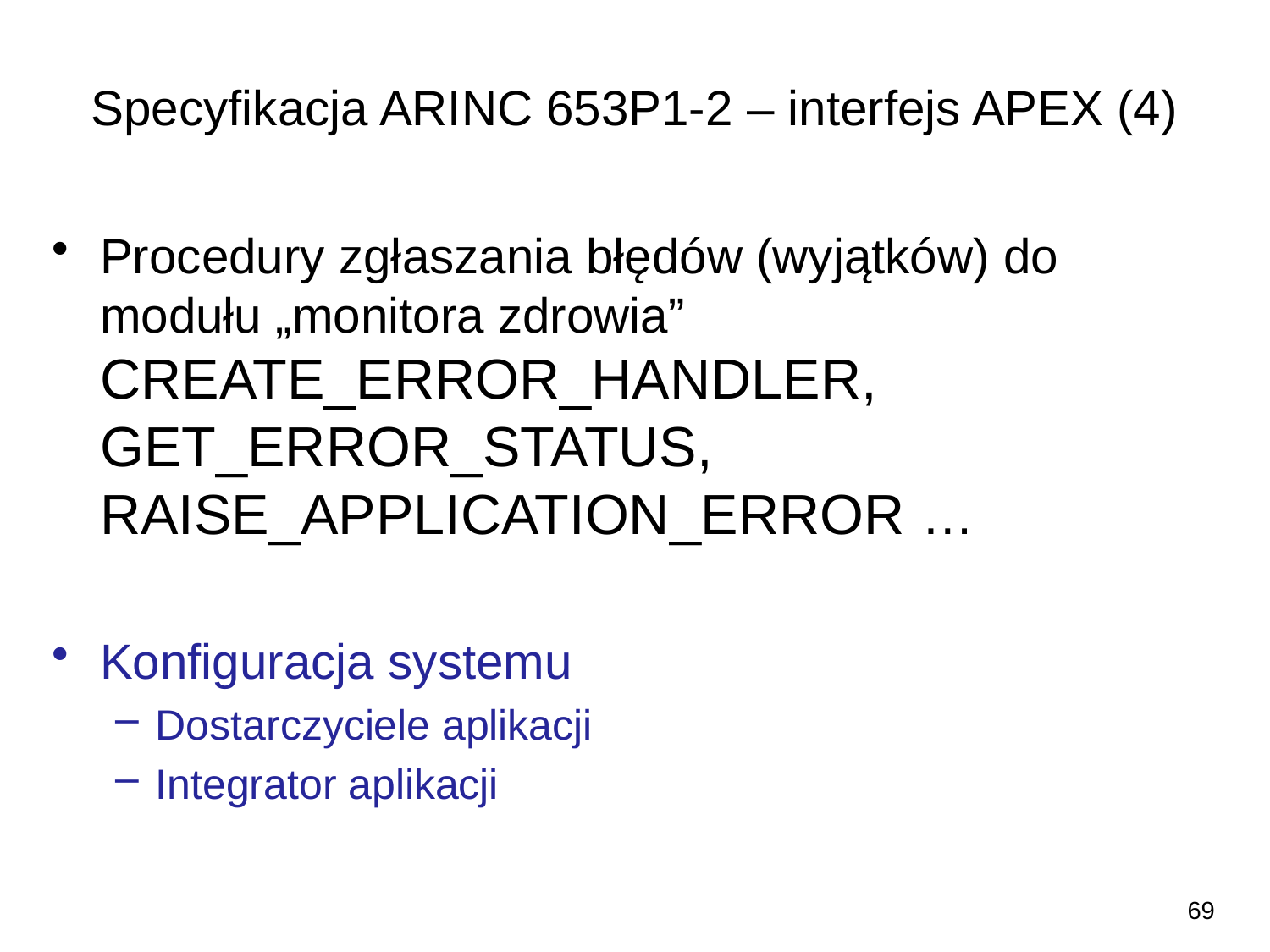

# Specyfikacja ARINC 653P1-2 – interfejs APEX (4)
Procedury zgłaszania błędów (wyjątków) do modułu „monitora zdrowia”
CREATE_ERROR_HANDLER, GET_ERROR_STATUS, RAISE_APPLICATION_ERROR …

Konfiguracja systemu
Dostarczyciele aplikacji
Integrator aplikacji
69